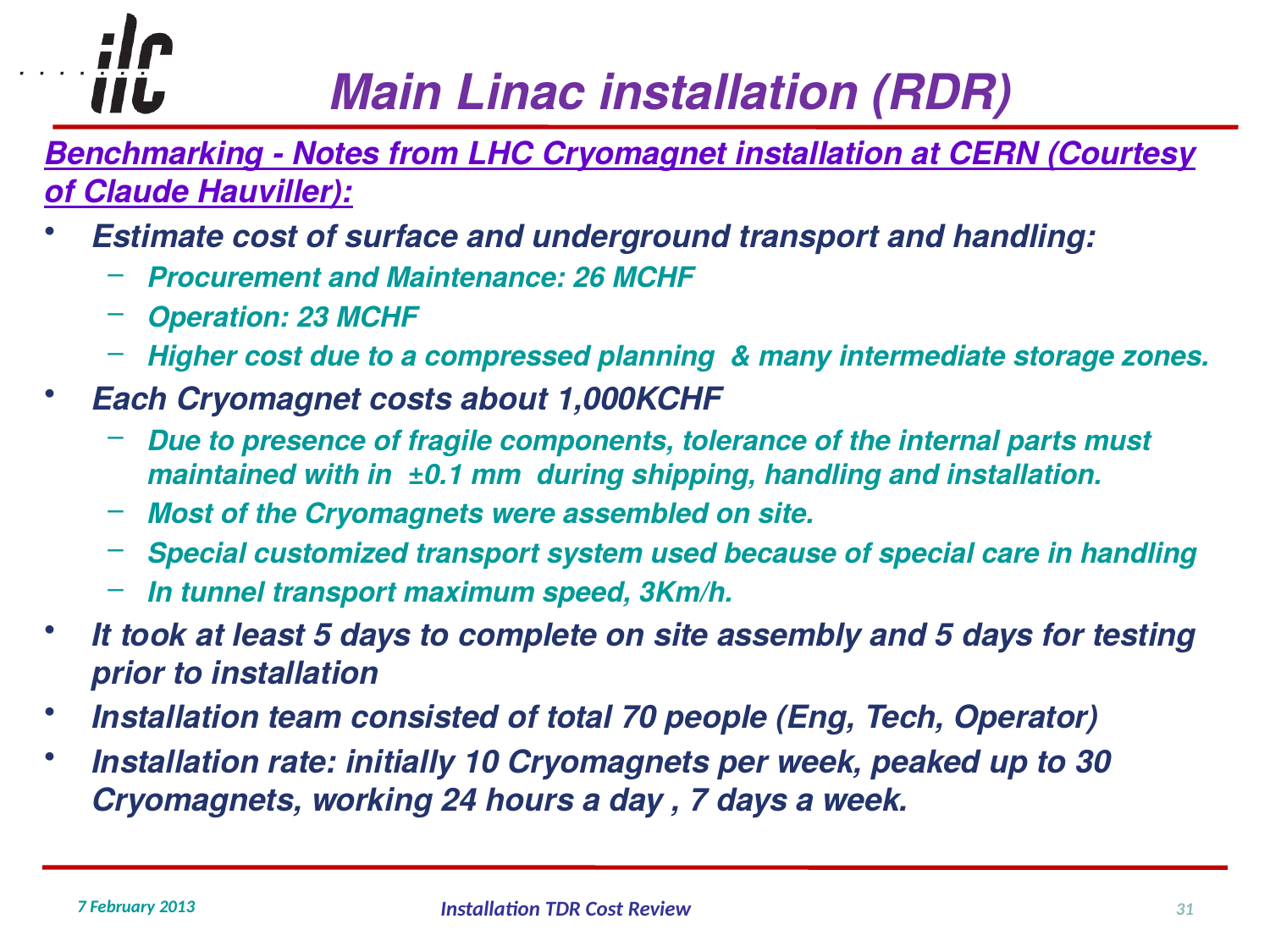

Main Linac installation (RDR)
Benchmarking - Notes from LHC Cryomagnet installation at CERN (Courtesy of Claude Hauviller):
Estimate cost of surface and underground transport and handling:
Procurement and Maintenance: 26 MCHF
Operation: 23 MCHF
Higher cost due to a compressed planning  & many intermediate storage zones.
Each Cryomagnet costs about 1,000KCHF
Due to presence of fragile components, tolerance of the internal parts must maintained with in  ±0.1 mm  during shipping, handling and installation.
Most of the Cryomagnets were assembled on site.
Special customized transport system used because of special care in handling
In tunnel transport maximum speed, 3Km/h.
It took at least 5 days to complete on site assembly and 5 days for testing prior to installation
Installation team consisted of total 70 people (Eng, Tech, Operator)
Installation rate: initially 10 Cryomagnets per week, peaked up to 30 Cryomagnets, working 24 hours a day , 7 days a week.
31